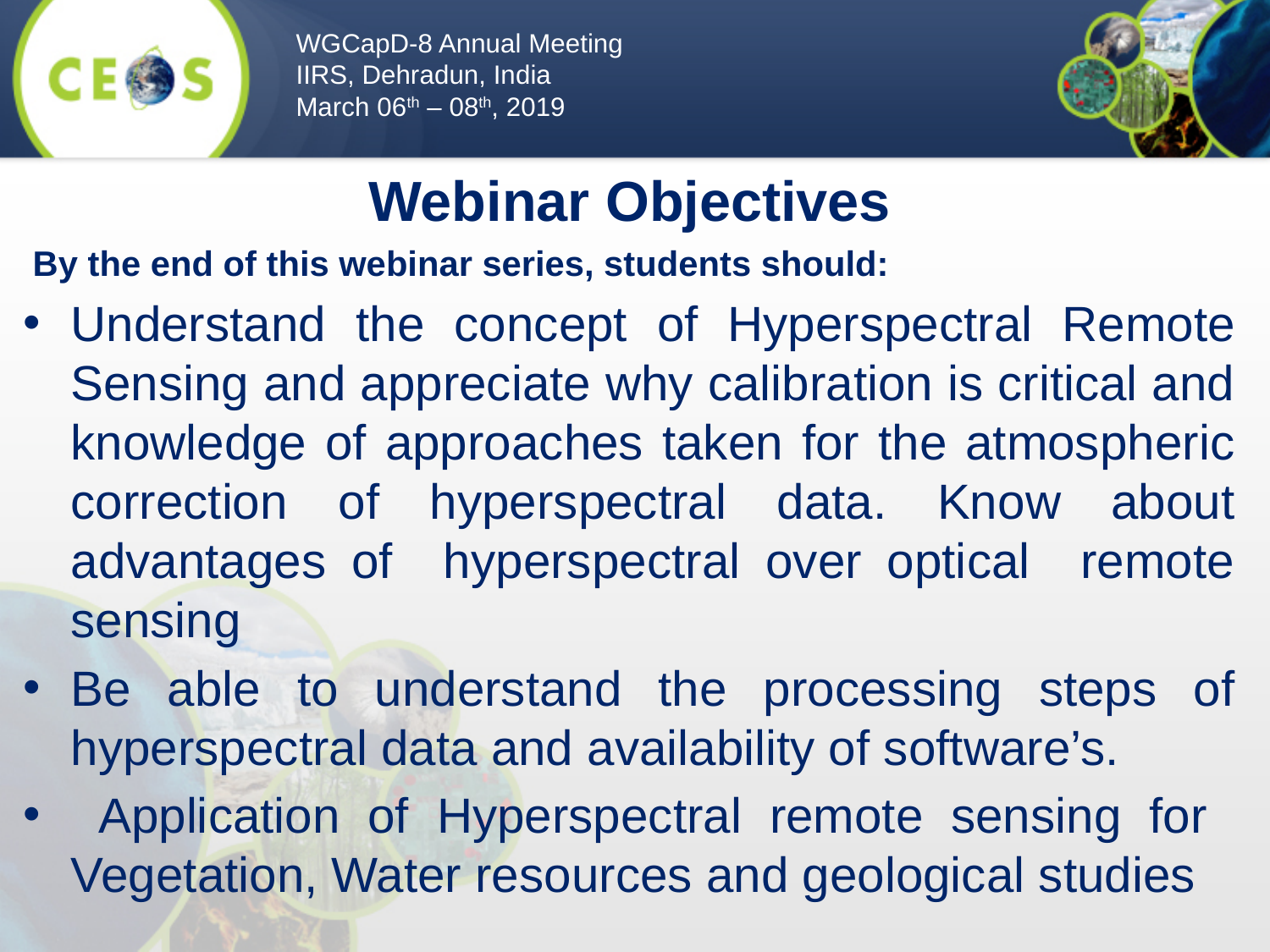

WGCapD-8 Annual Meeting
IIRS, Dehradun, India
March 06th – 08th, 2019
Webinar Objectives
 By the end of this webinar series, students should:
Understand the concept of Hyperspectral Remote Sensing and appreciate why calibration is critical and knowledge of approaches taken for the atmospheric correction of hyperspectral data. Know about advantages of  hyperspectral over optical  remote sensing
Be able to understand the processing steps of hyperspectral data and availability of software’s.
 Application of Hyperspectral remote sensing for  Vegetation, Water resources and geological studies